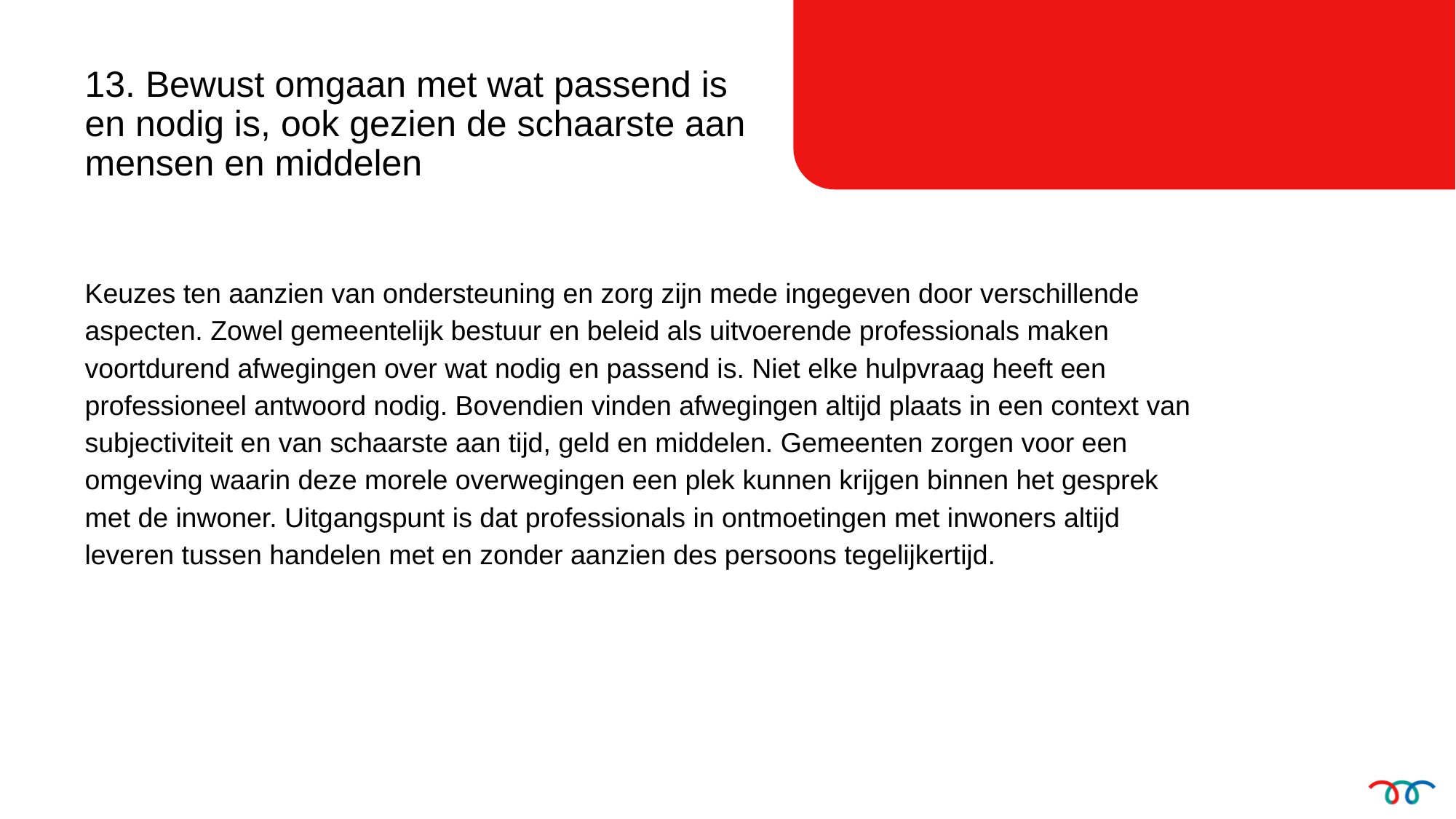

13. Bewust omgaan met wat passend is en nodig is, ook gezien de schaarste aan mensen en middelen
Keuzes ten aanzien van ondersteuning en zorg zijn mede ingegeven door verschillende aspecten. Zowel gemeentelijk bestuur en beleid als uitvoerende professionals maken voortdurend afwegingen over wat nodig en passend is. Niet elke hulpvraag heeft een professioneel antwoord nodig. Bovendien vinden afwegingen altijd plaats in een context van subjectiviteit en van schaarste aan tijd, geld en middelen. Gemeenten zorgen voor een omgeving waarin deze morele overwegingen een plek kunnen krijgen binnen het gesprek met de inwoner. Uitgangspunt is dat professionals in ontmoetingen met inwoners altijd leveren tussen handelen met en zonder aanzien des persoons tegelijkertijd.